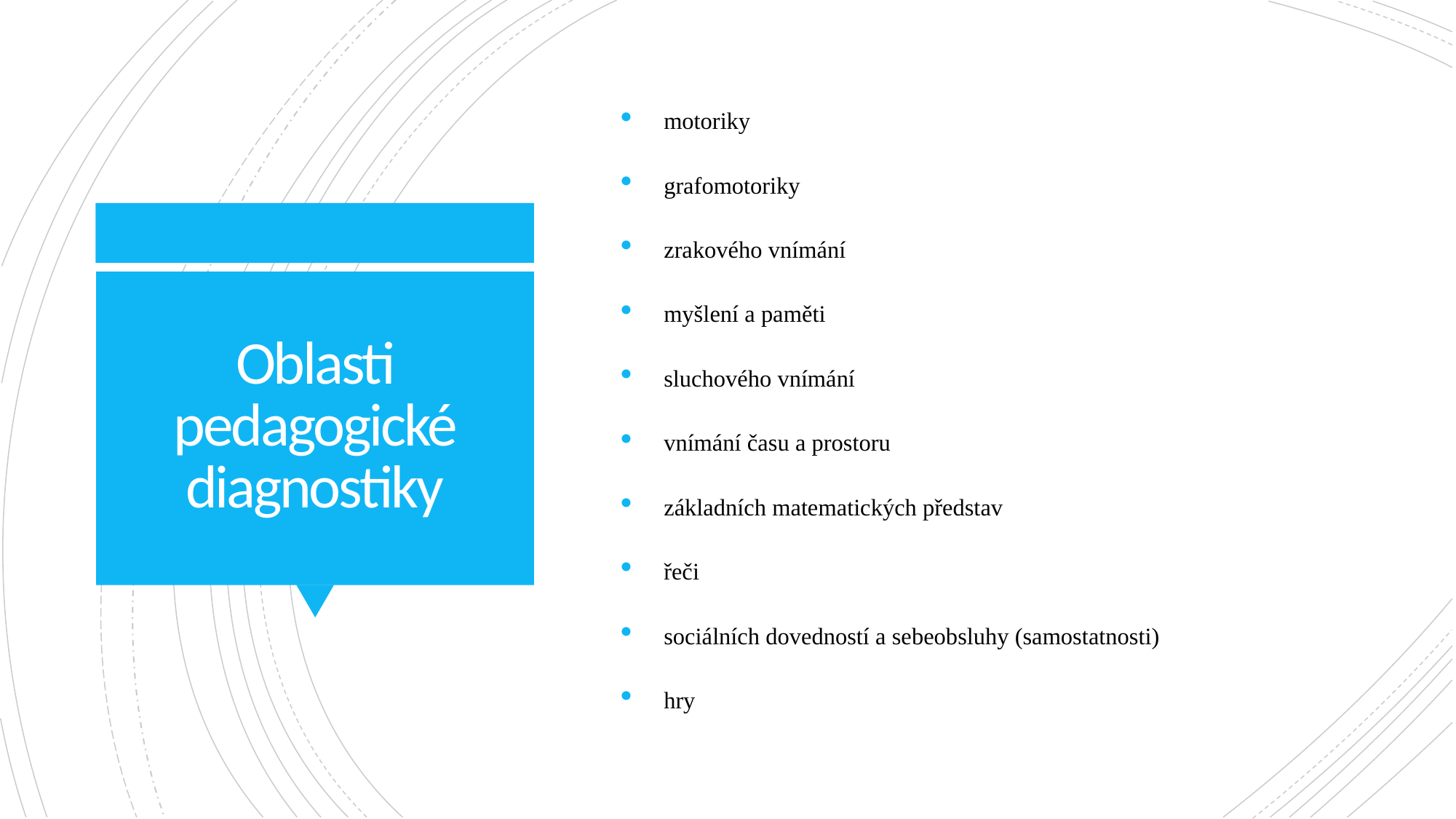

motoriky
grafomotoriky
zrakového vnímání
myšlení a paměti
sluchového vnímání
vnímání času a prostoru
základních matematických představ
řeči
sociálních dovedností a sebeobsluhy (samostatnosti)
hry

# Oblasti pedagogické diagnostiky